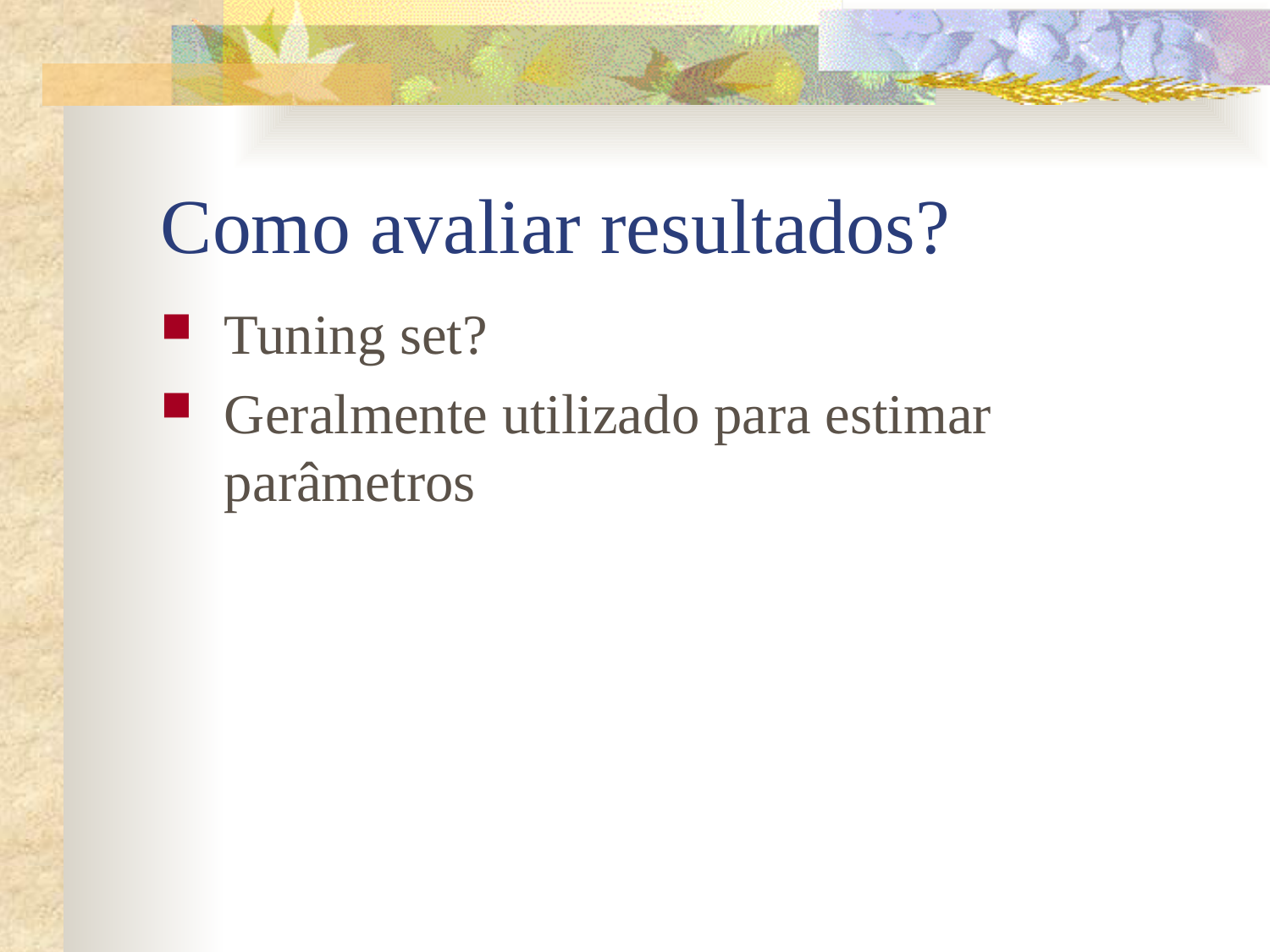

# Como avaliar resultados?
Tuning set?
Geralmente utilizado para estimar parâmetros